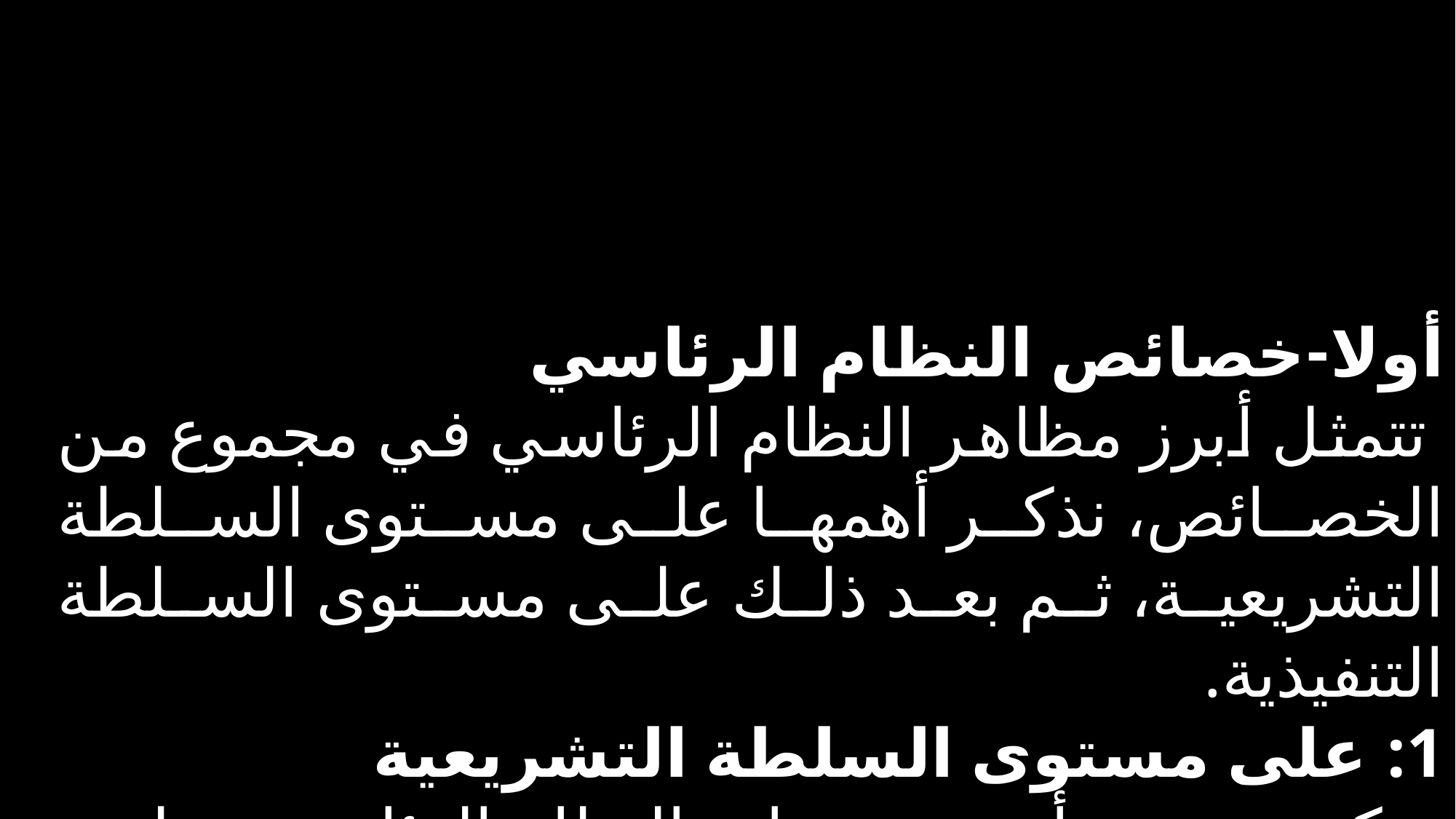

أولا-خصائص النظام الرئاسي
 تتمثل أبرز مظاهر النظام الرئاسي في مجموع من الخصائص، نذكر أهمها على مستوى السلطة التشريعية، ثم بعد ذلك على مستوى السلطة التنفيذية.
1: على مستوى السلطة التشريعية
يمكن عرض أهم مميزات النظام الرئاسي على مستوى هذه السلطة